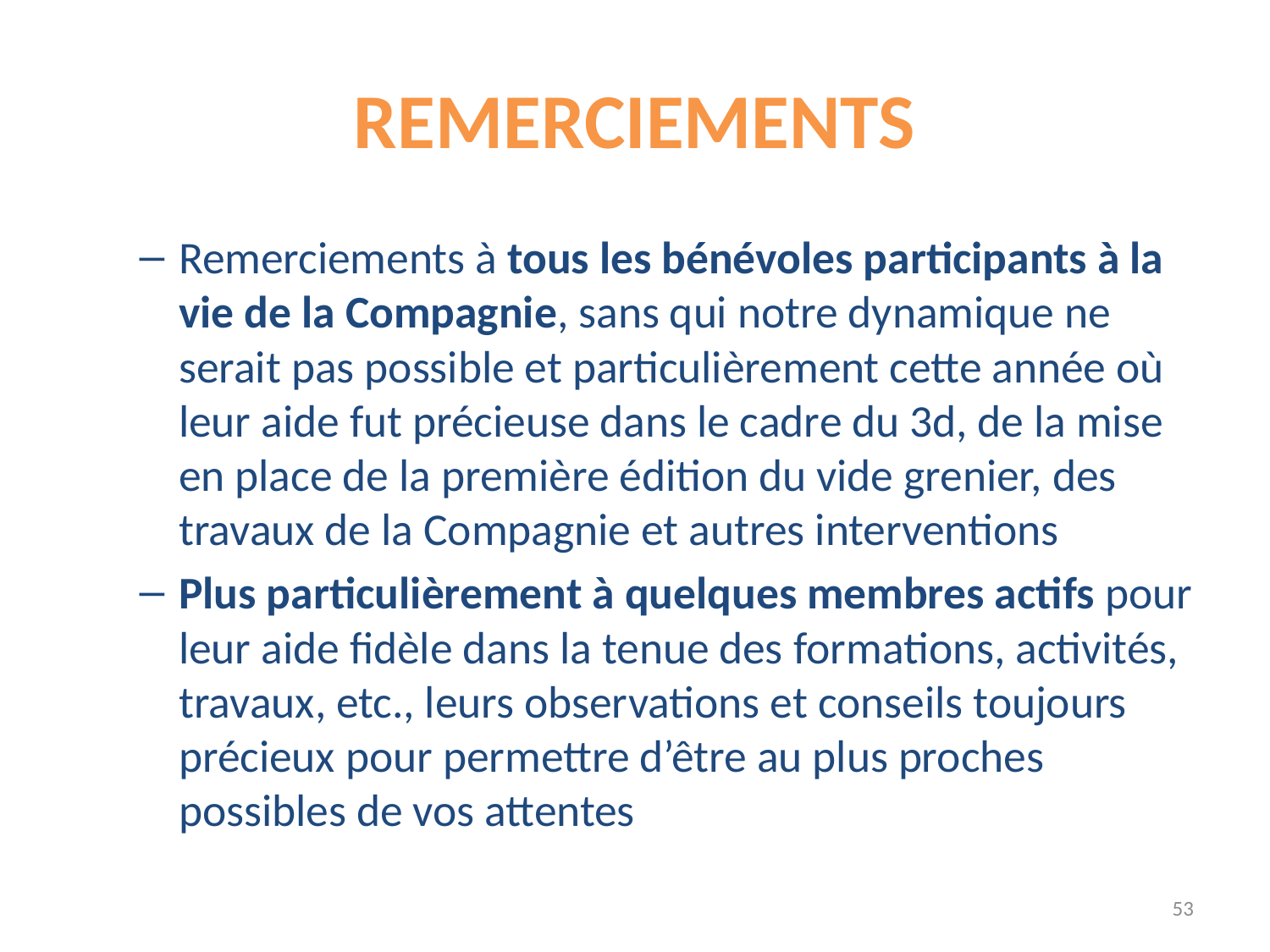

# REMERCIEMENTS
Remerciements à tous les bénévoles participants à la vie de la Compagnie, sans qui notre dynamique ne serait pas possible et particulièrement cette année où leur aide fut précieuse dans le cadre du 3d, de la mise en place de la première édition du vide grenier, des travaux de la Compagnie et autres interventions
Plus particulièrement à quelques membres actifs pour leur aide fidèle dans la tenue des formations, activités, travaux, etc., leurs observations et conseils toujours précieux pour permettre d’être au plus proches possibles de vos attentes

53